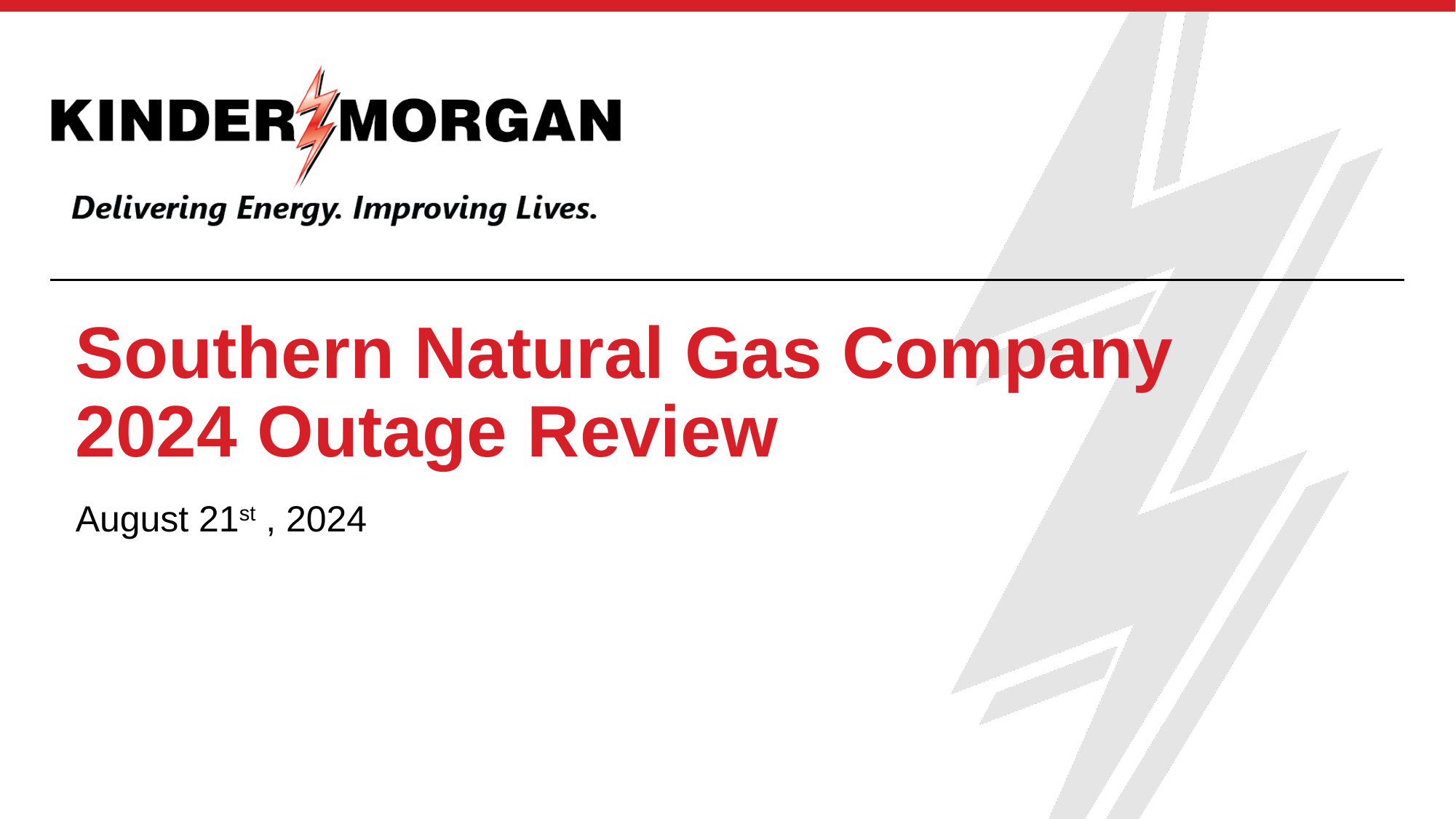

# Southern Natural Gas Company 2024 Outage Review
August 21st , 2024